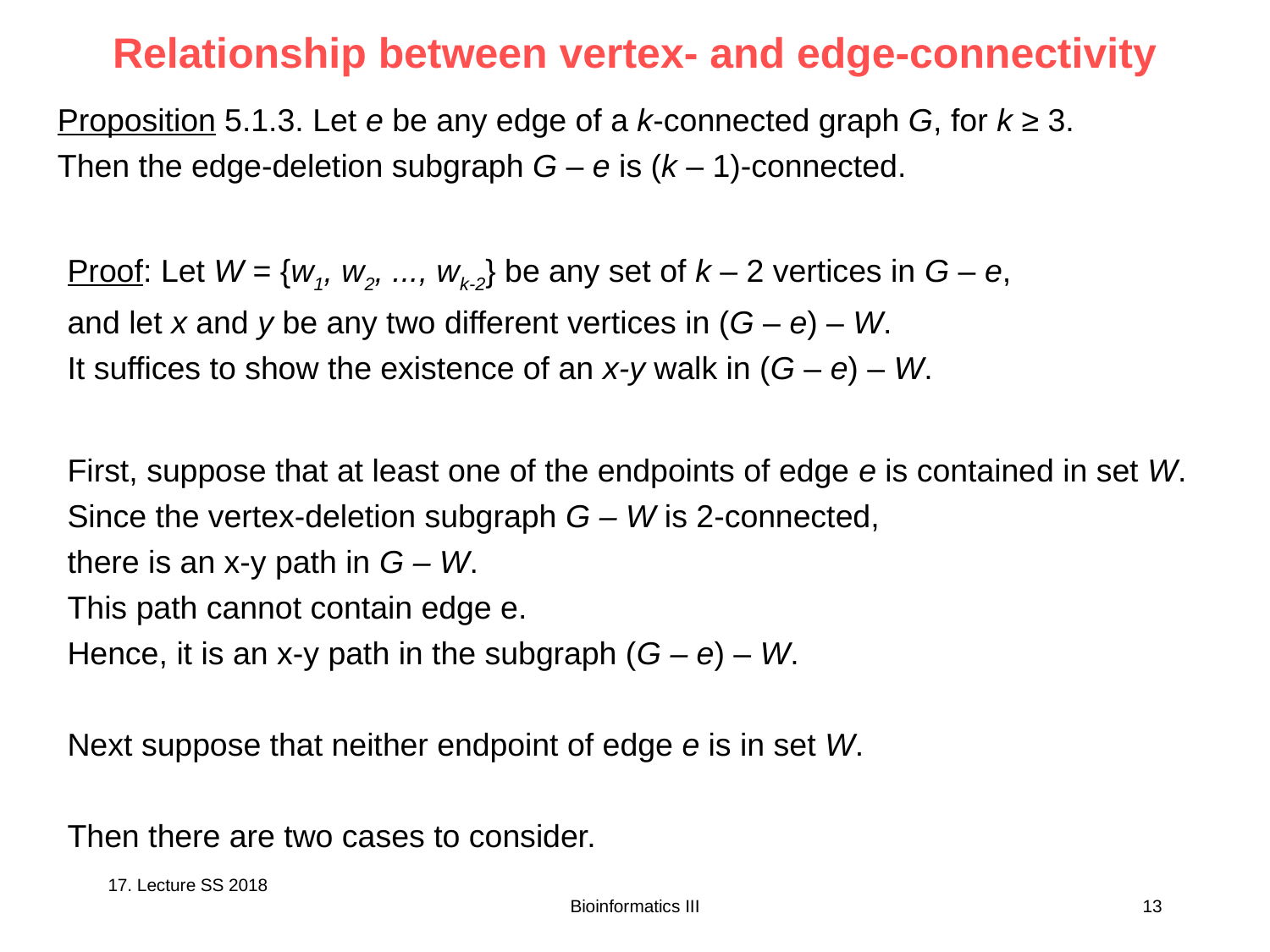

# Relationship between vertex- and edge-connectivity
Proposition 5.1.3. Let e be any edge of a k-connected graph G, for k ≥ 3.
Then the edge-deletion subgraph G – e is (k – 1)-connected.
Proof: Let W = {w1, w2, ..., wk-2} be any set of k – 2 vertices in G – e,
and let x and y be any two different vertices in (G – e) – W.
It suffices to show the existence of an x-y walk in (G – e) – W.
First, suppose that at least one of the endpoints of edge e is contained in set W. Since the vertex-deletion subgraph G – W is 2-connected,
there is an x-y path in G – W.
This path cannot contain edge e.
Hence, it is an x-y path in the subgraph (G – e) – W.

Next suppose that neither endpoint of edge e is in set W.

Then there are two cases to consider.
17. Lecture SS 2018

Bioinformatics III

13